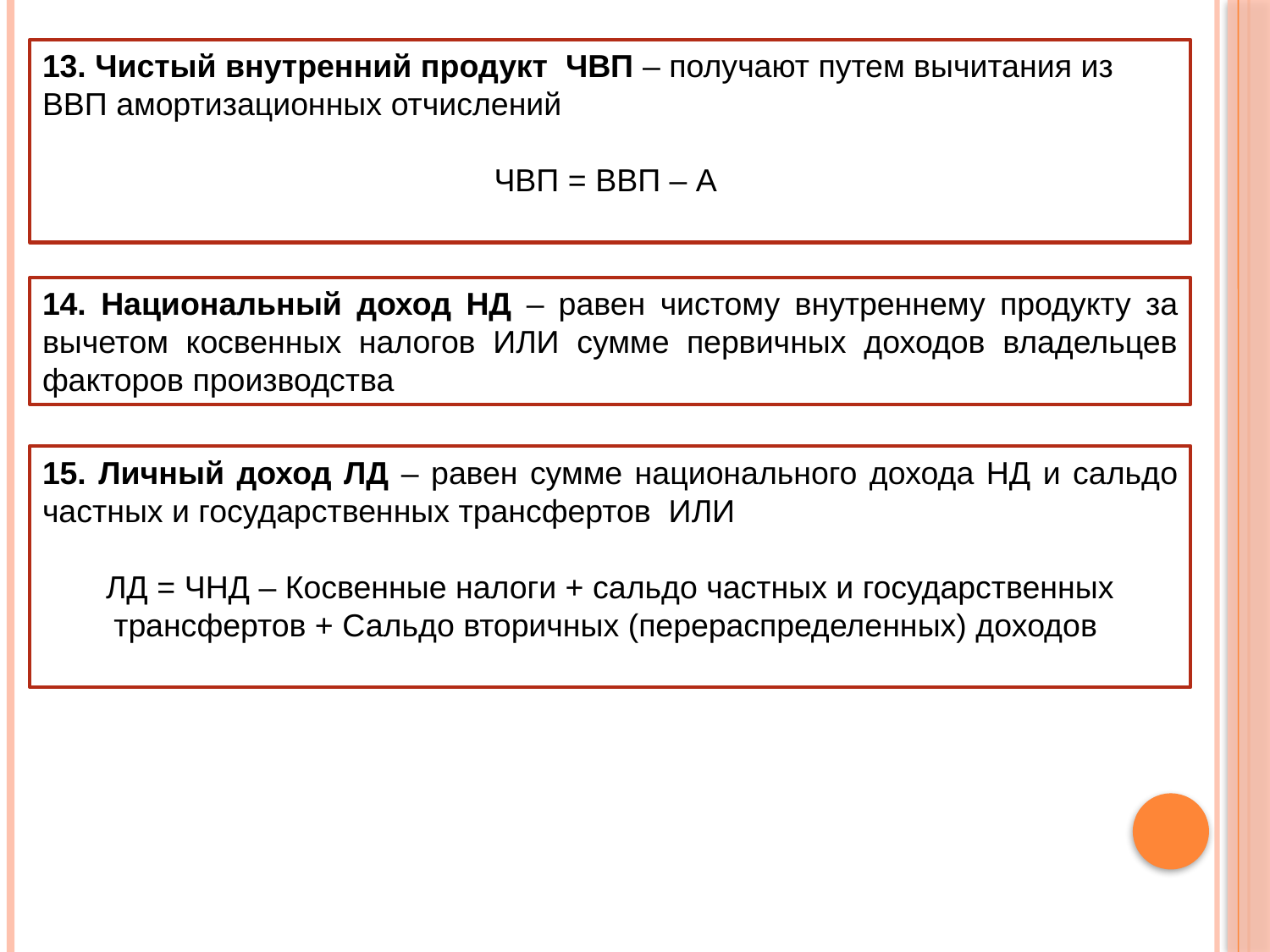

13. Чистый внутренний продукт  ЧВП – получают путем вычитания из ВВП амортизационных отчислений

ЧВП = ВВП – А

14. Национальный доход НД – равен чистому внутреннему продукту за вычетом косвенных налогов ИЛИ сумме первичных доходов владельцев факторов производства
15. Личный доход ЛД – равен сумме национального дохода НД и сальдо частных и государственных трансфертов  ИЛИ

ЛД = ЧНД – Косвенные налоги + сальдо частных и государственных трансфертов + Сальдо вторичных (перераспределенных) доходов